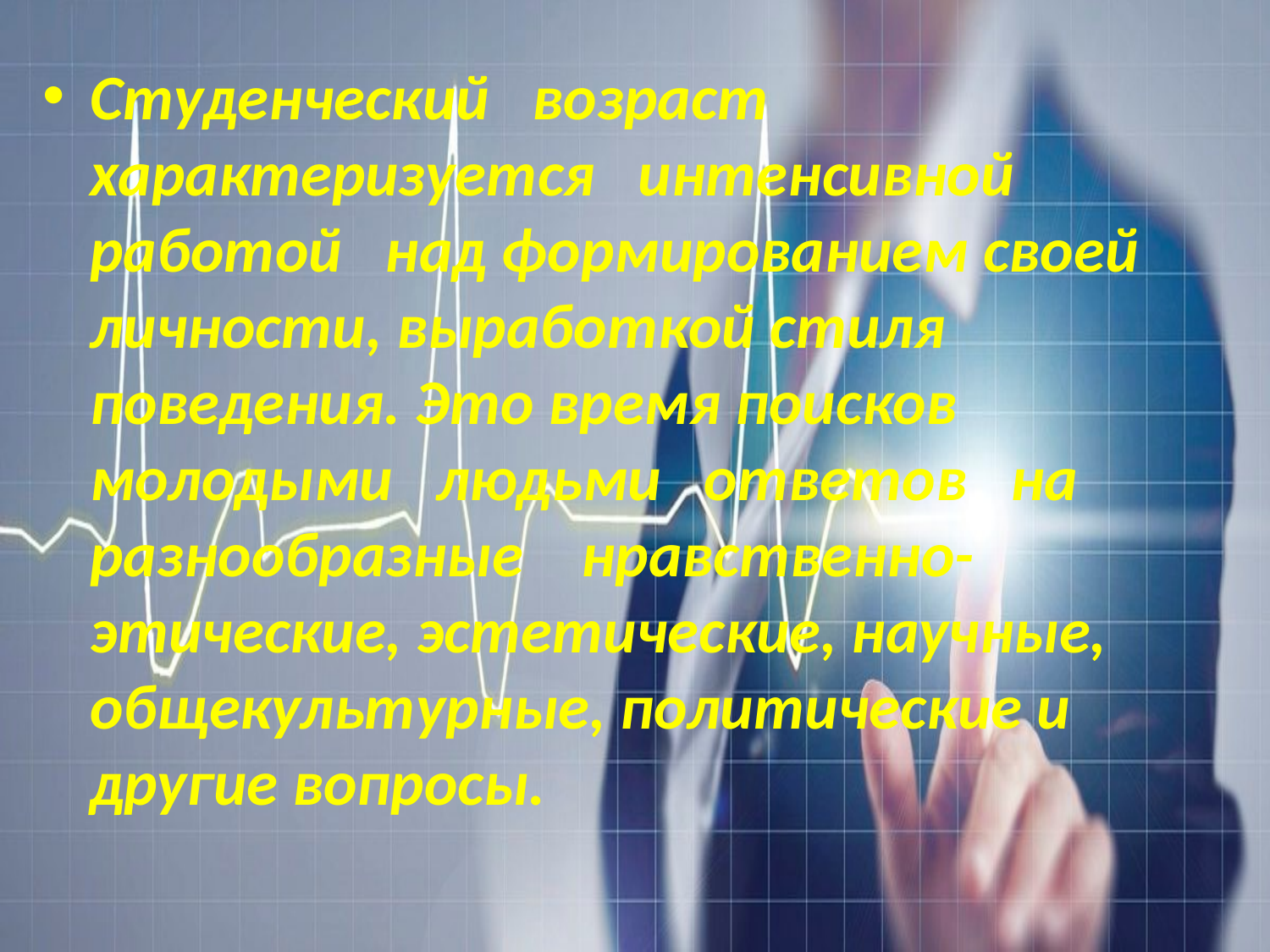

#
Студенческий   возраст   характеризуется   интенсивной   работой   над формированием своей личности, выработкой стиля поведения. Это время поисков молодыми   людьми   ответов   на    разнообразные    нравственно-этические, эстетические, научные, общекультурные, политические и другие вопросы.